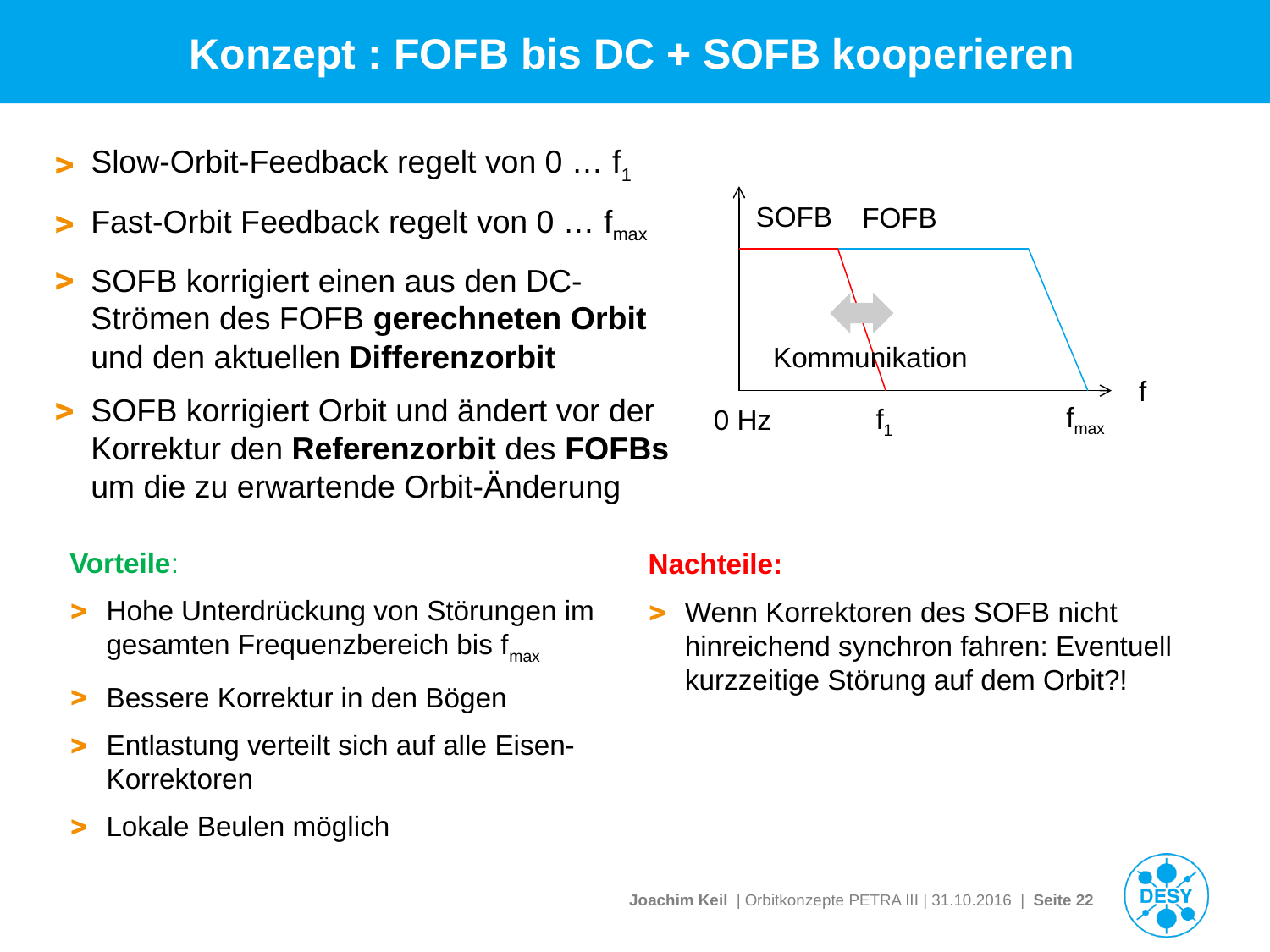

# Konzept : FOFB bis DC + SOFB kooperieren
Slow-Orbit-Feedback regelt von 0 … f1
Fast-Orbit Feedback regelt von 0 … fmax
SOFB korrigiert einen aus den DC-Strömen des FOFB gerechneten Orbit und den aktuellen Differenzorbit
SOFB korrigiert Orbit und ändert vor der Korrektur den Referenzorbit des FOFBs um die zu erwartende Orbit-Änderung
SOFB
FOFB

Kommunikation
f
fmax
f1
0 Hz
Vorteile:
Hohe Unterdrückung von Störungen im gesamten Frequenzbereich bis fmax
Bessere Korrektur in den Bögen
Entlastung verteilt sich auf alle Eisen-Korrektoren
Lokale Beulen möglich
Nachteile:
Wenn Korrektoren des SOFB nicht hinreichend synchron fahren: Eventuell kurzzeitige Störung auf dem Orbit?!